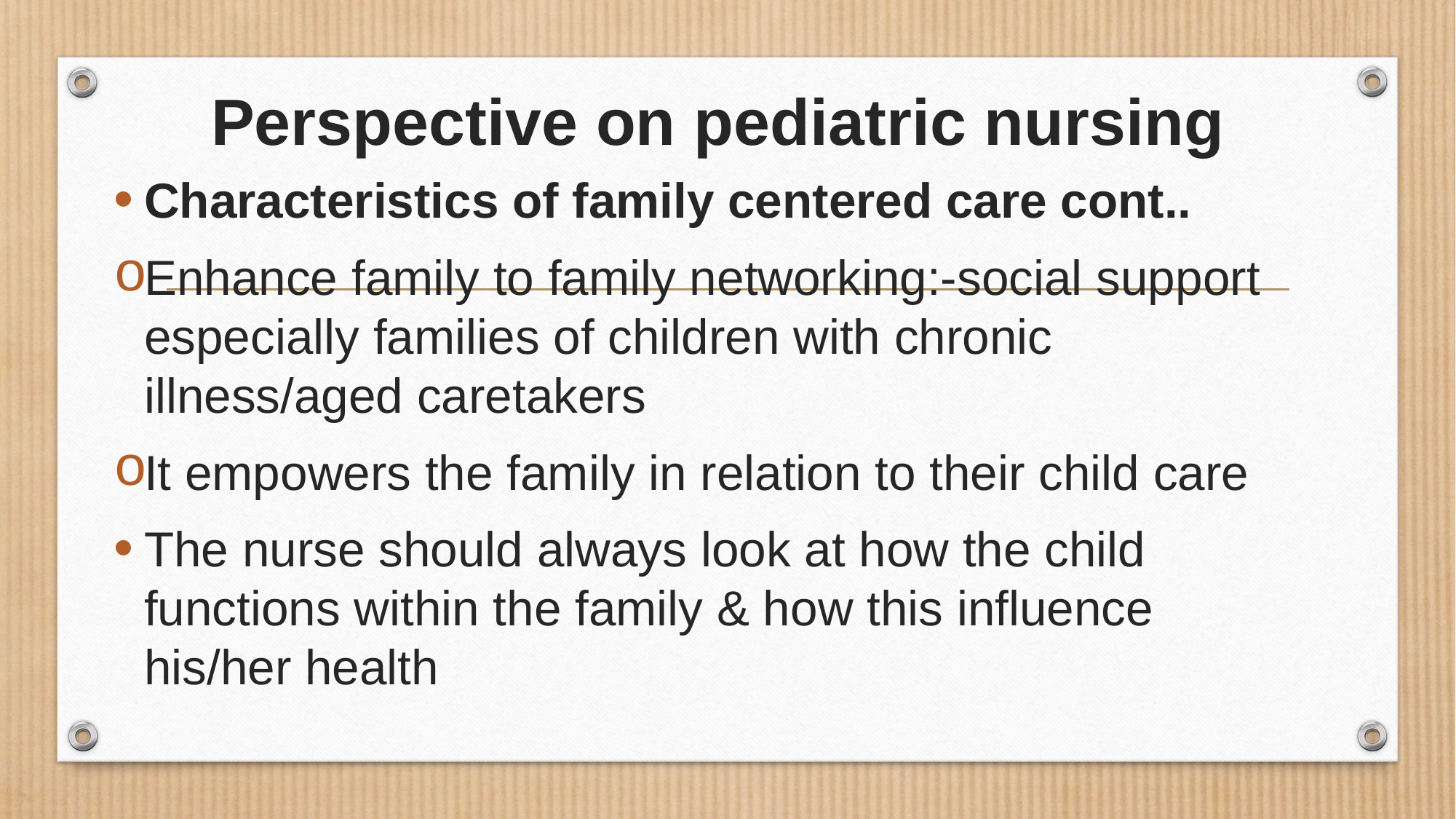

# Perspective on pediatric nursing
Characteristics of family centered care cont..
Enhance family to family networking:-social support especially families of children with chronic illness/aged caretakers
It empowers the family in relation to their child care
The nurse should always look at how the child functions within the family & how this influence his/her health